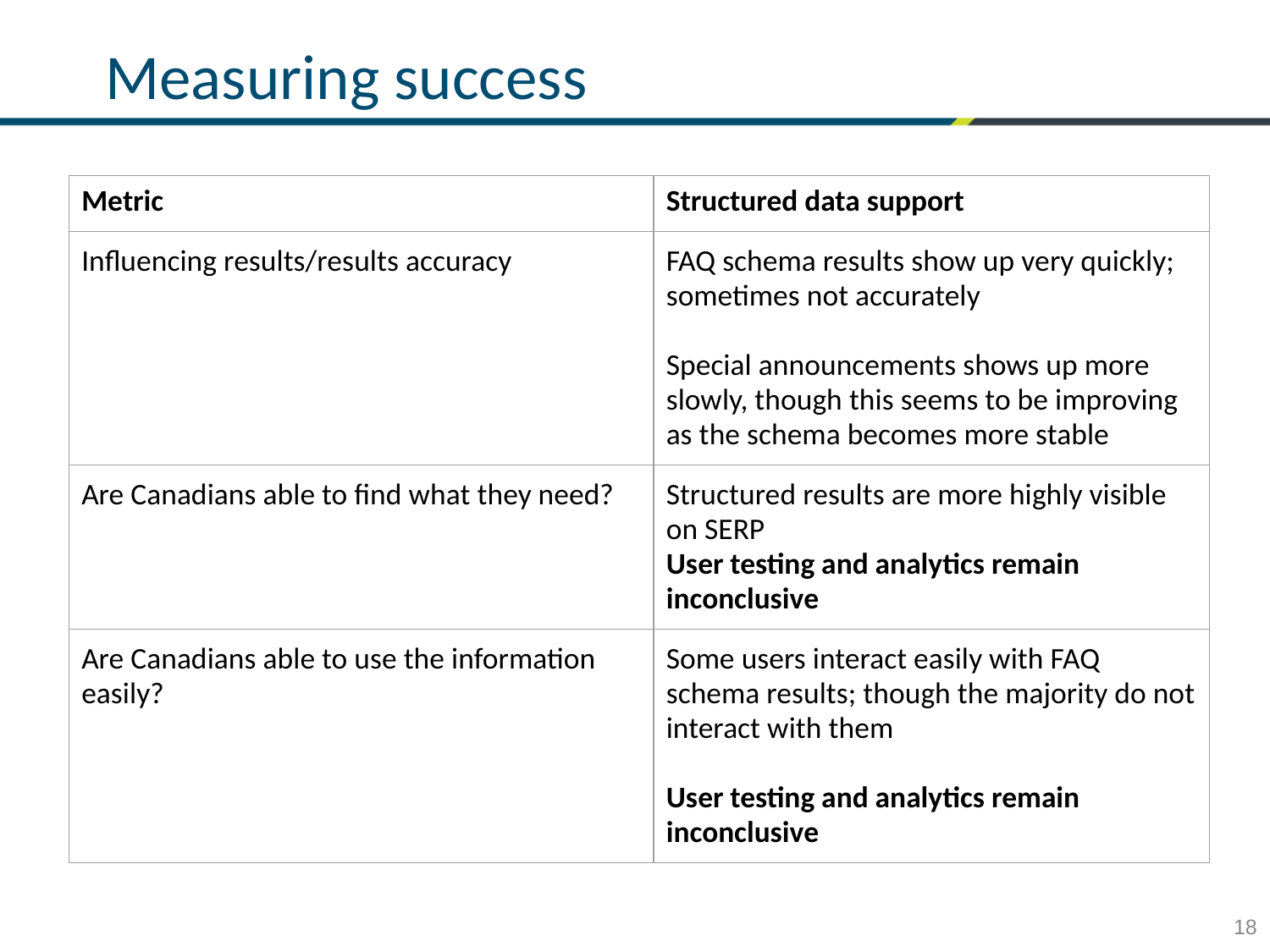

Measuring success

| Metric | Structured data support |
| --- | --- |
| Influencing results/results accuracy | FAQ schema results show up very quickly; sometimes not accurately Special announcements shows up more slowly, though this seems to be improving as the schema becomes more stable |
| Are Canadians able to find what they need? | Structured results are more highly visible on SERP User testing and analytics remain inconclusive |
| Are Canadians able to use the information easily? | Some users interact easily with FAQ schema results; though the majority do not interact with them User testing and analytics remain inconclusive |
18